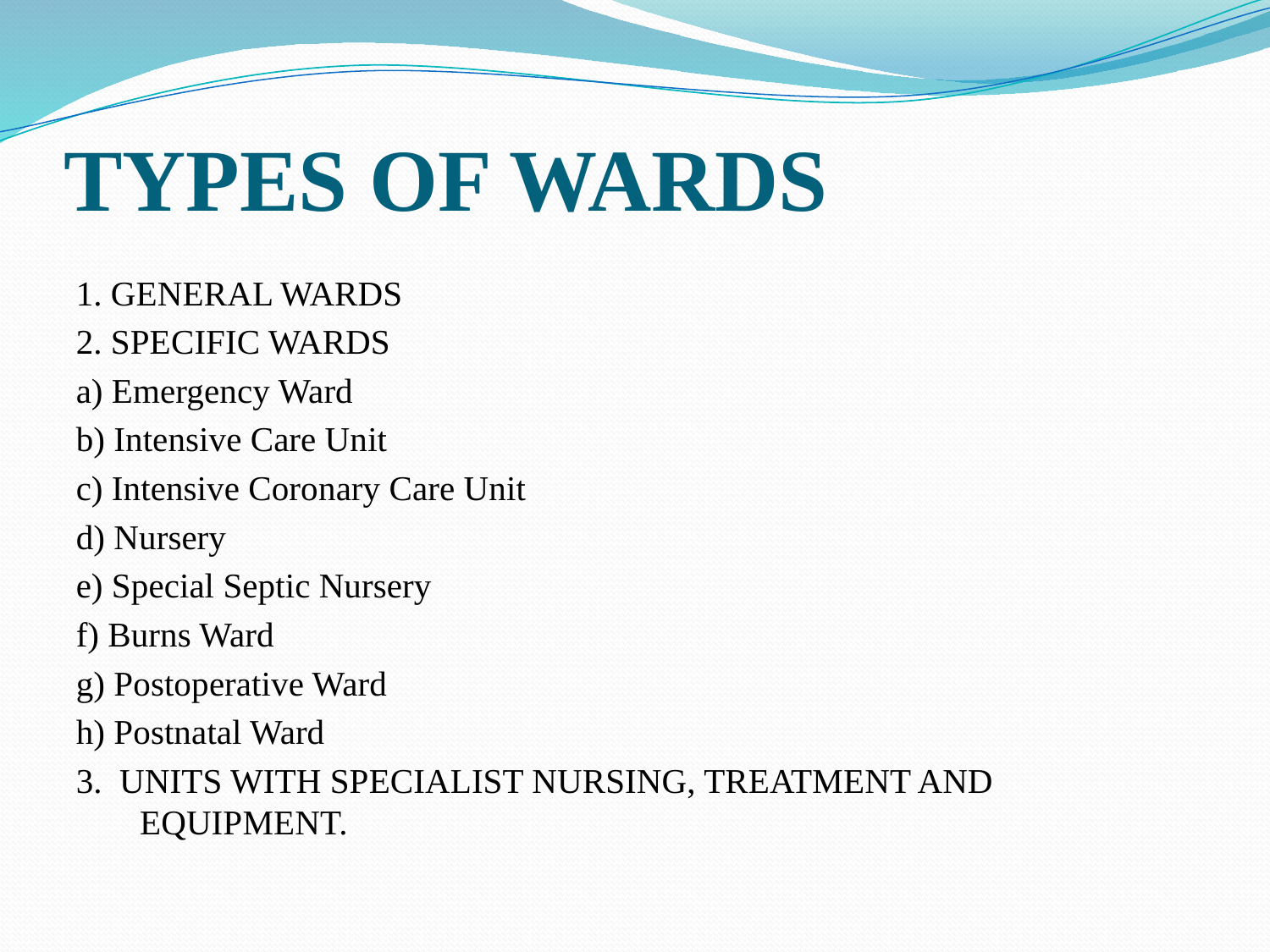

# TYPES OF WARDS
1. GENERAL WARDS
2. SPECIFIC WARDS
a) Emergency Ward
b) Intensive Care Unit
c) Intensive Coronary Care Unit
d) Nursery
e) Special Septic Nursery
f) Burns Ward
g) Postoperative Ward
h) Postnatal Ward
3.  UNITS WITH SPECIALIST NURSING, TREATMENT AND EQUIPMENT.